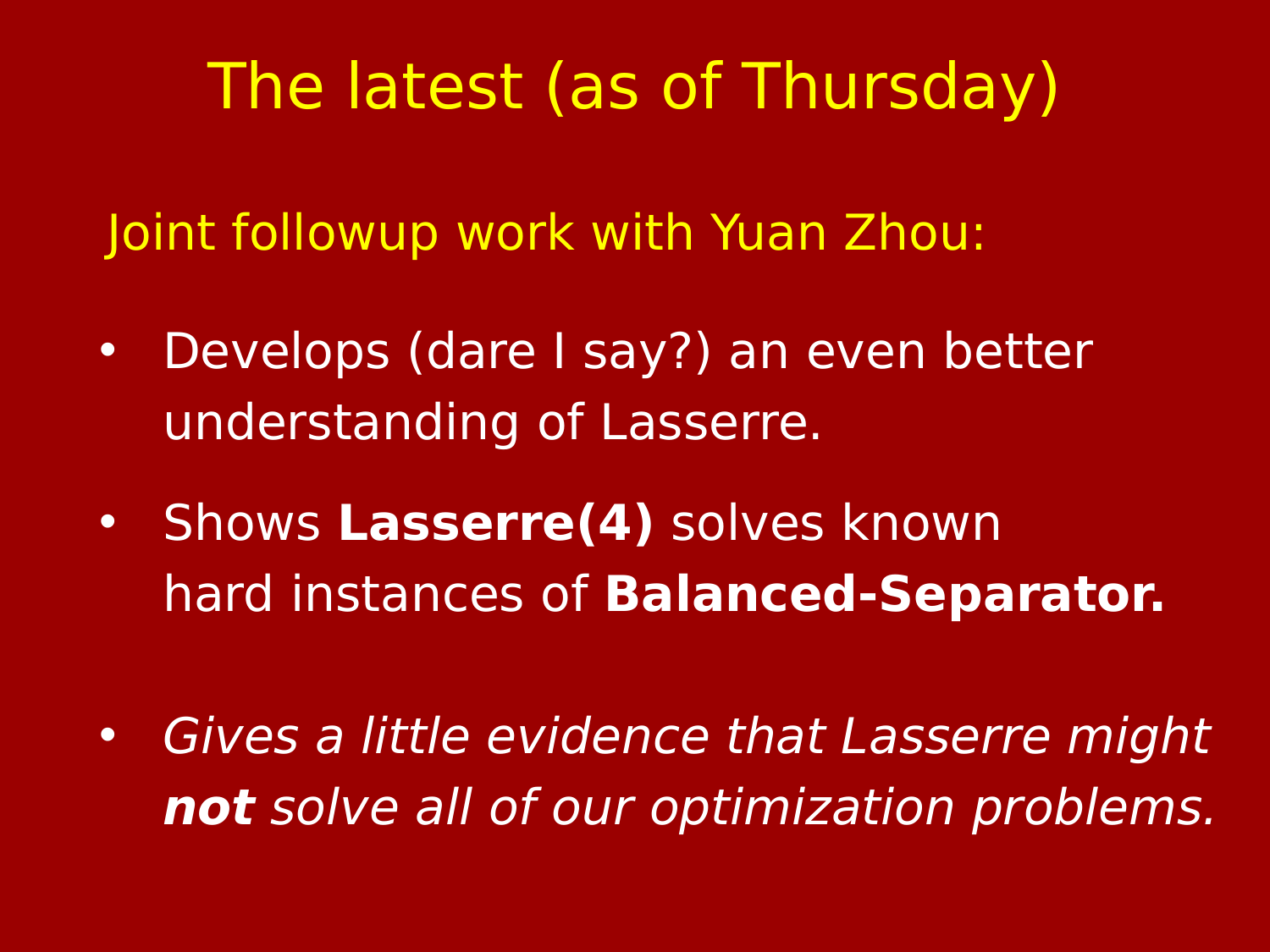

The latest (as of Thursday)
Joint followup work with Yuan Zhou:
Develops (dare I say?) an even better
understanding of Lasserre.
Shows Lasserre(4) solves known
hard instances of Balanced-Separator.
Gives a little evidence that Lasserre might
not solve all of our optimization problems.